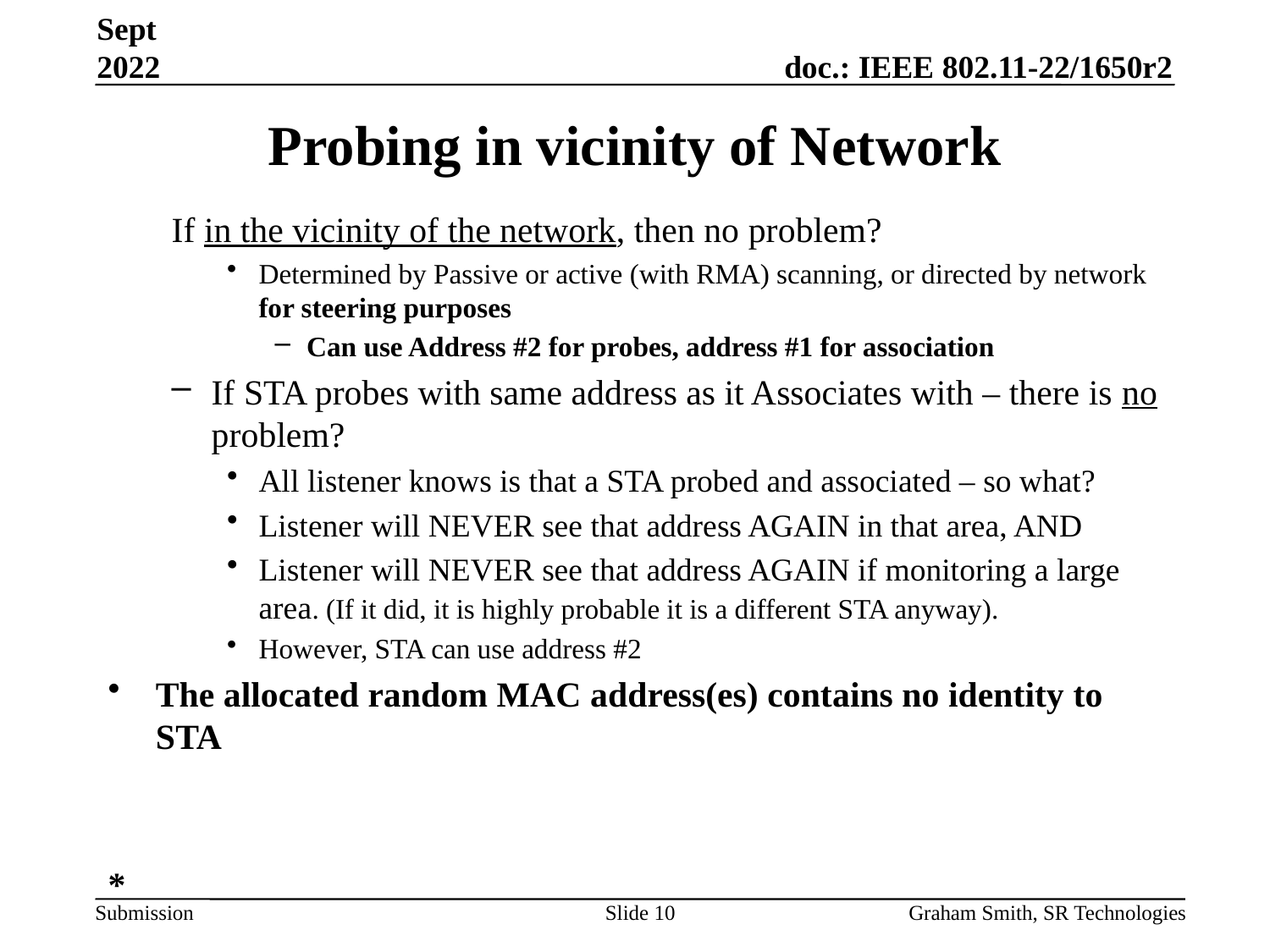

Sept 2022
# Probing in vicinity of Network
If in the vicinity of the network, then no problem?
Determined by Passive or active (with RMA) scanning, or directed by network for steering purposes
Can use Address #2 for probes, address #1 for association
If STA probes with same address as it Associates with – there is no problem?
All listener knows is that a STA probed and associated – so what?
Listener will NEVER see that address AGAIN in that area, AND
Listener will NEVER see that address AGAIN if monitoring a large area. (If it did, it is highly probable it is a different STA anyway).
However, STA can use address #2
The allocated random MAC address(es) contains no identity to STA

*

Slide 10
Graham Smith, SR Technologies